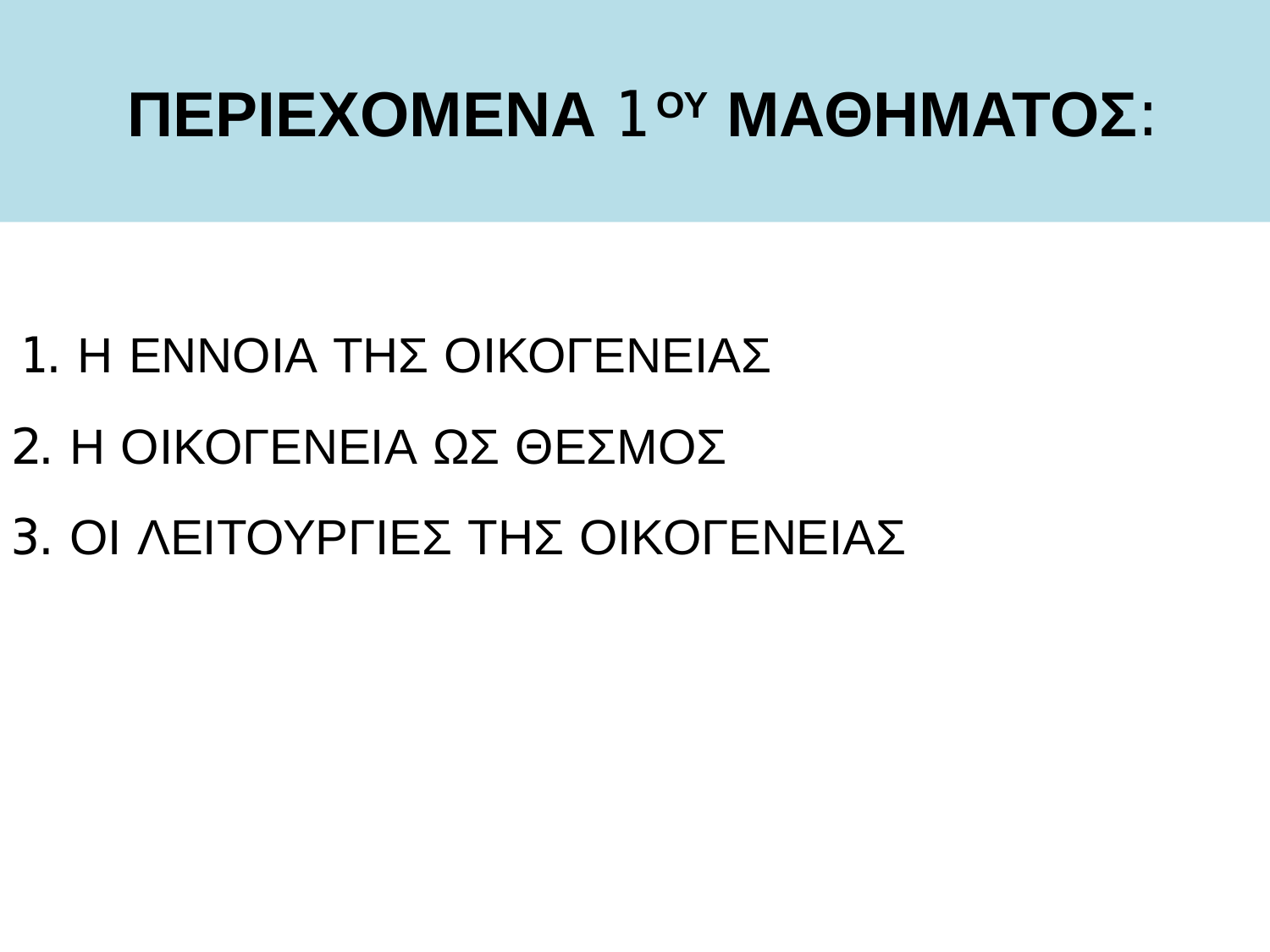

# ΠΕΡΙΕΧΟΜΕΝΑ 1ΟΥ ΜΑΘΗΜΑΤΟΣ:
1. Η ΕΝΝΟΙΑ ΤΗΣ ΟΙΚΟΓΕΝΕΙΑΣ
2. Η ΟΙΚΟΓΕΝΕΙΑ ΩΣ ΘΕΣΜΟΣ
3. ΟΙ ΛΕΙΤΟΥΡΓΙΕΣ ΤΗΣ ΟΙΚΟΓΕΝΕΙΑΣ